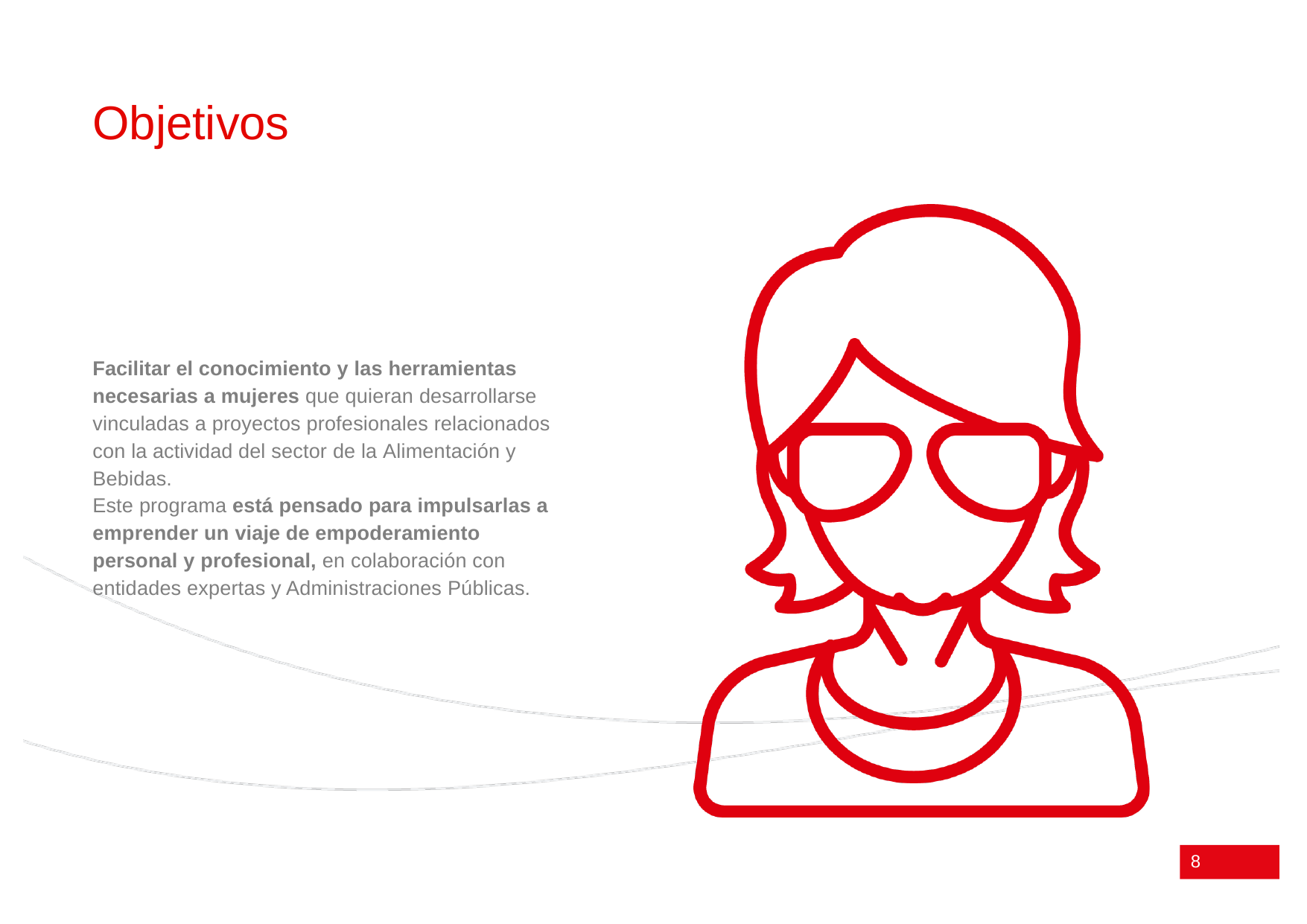

# Objetivos

Facilitar el conocimiento y las herramientas  necesarias a mujeres que quieran desarrollarse  vinculadas a proyectos profesionales relacionados  con la actividad del sector de la Alimentación y  Bebidas.
Este programa está pensado para impulsarlas a  emprender un viaje de empoderamiento
personal y profesional, en colaboración con  entidades expertas y Administraciones Públicas.

8